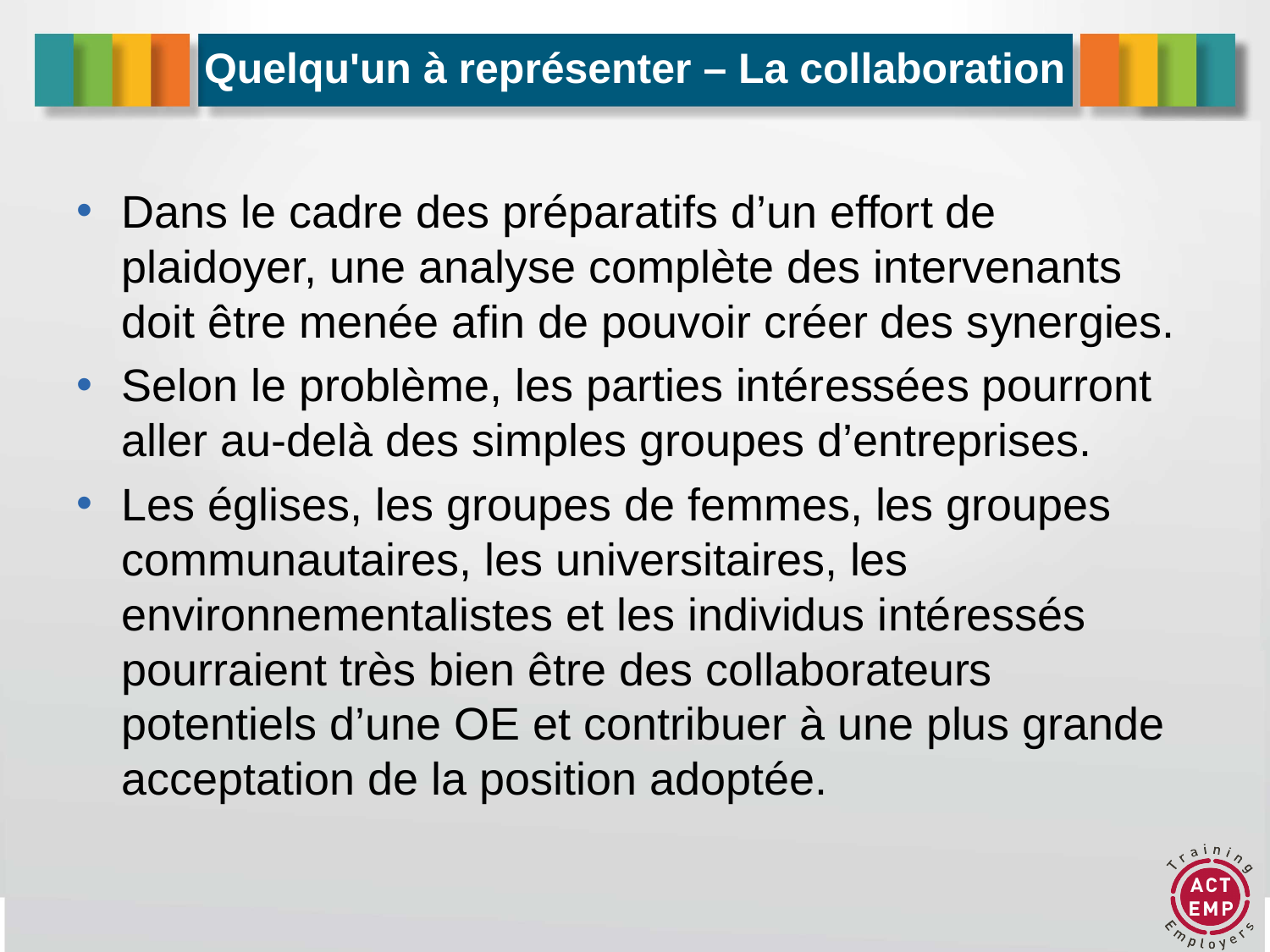

# Quelqu'un à représenter – La collaboration
Dans le cadre des préparatifs d’un effort de plaidoyer, une analyse complète des intervenants doit être menée afin de pouvoir créer des synergies.
Selon le problème, les parties intéressées pourront aller au-delà des simples groupes d’entreprises.
Les églises, les groupes de femmes, les groupes communautaires, les universitaires, les environnementalistes et les individus intéressés pourraient très bien être des collaborateurs potentiels d’une OE et contribuer à une plus grande acceptation de la position adoptée.